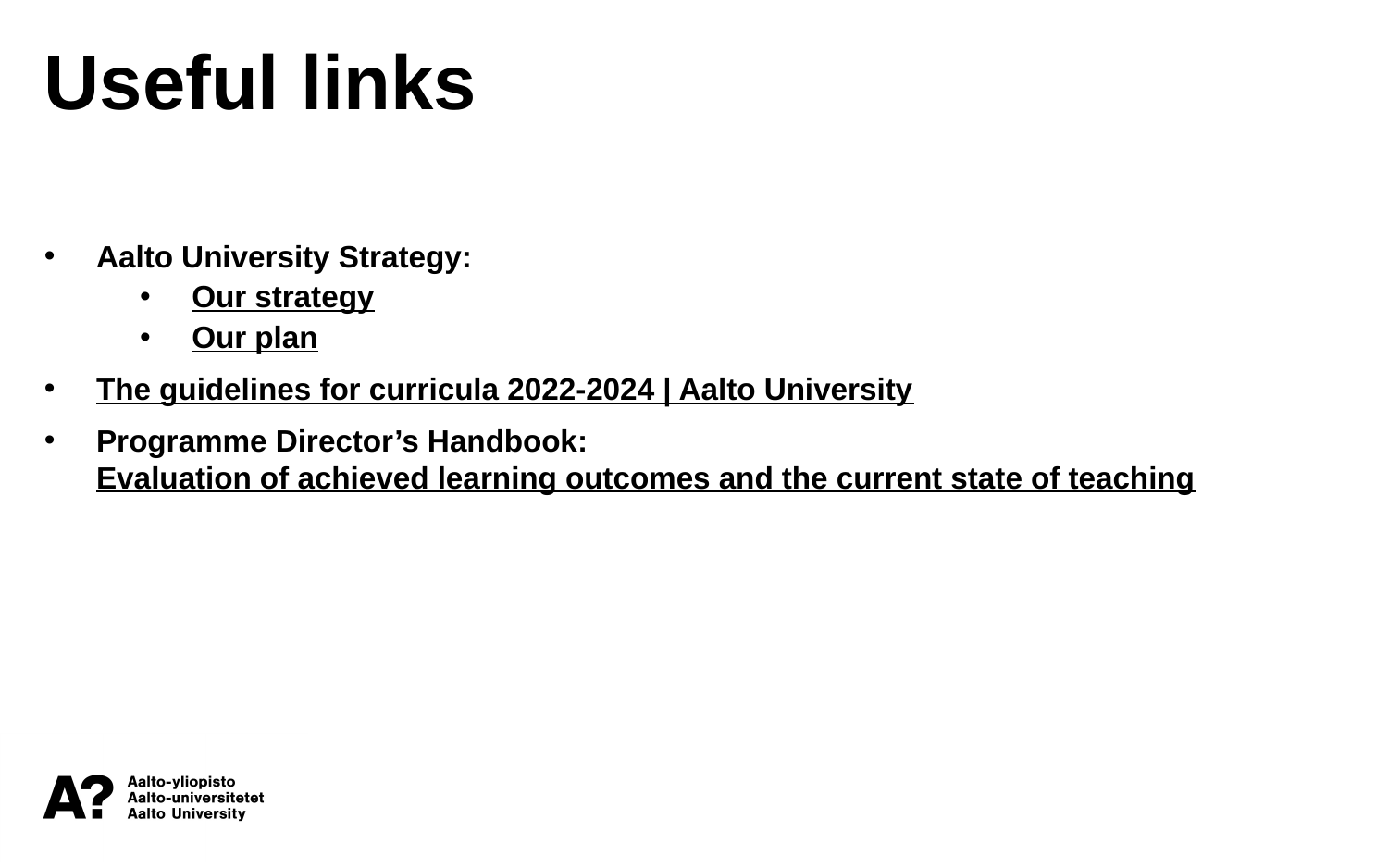

Useful links
Aalto University Strategy:
Our strategy
Our plan
The guidelines for curricula 2022-2024 | Aalto University
Programme Director’s Handbook: Evaluation of achieved learning outcomes and the current state of teaching